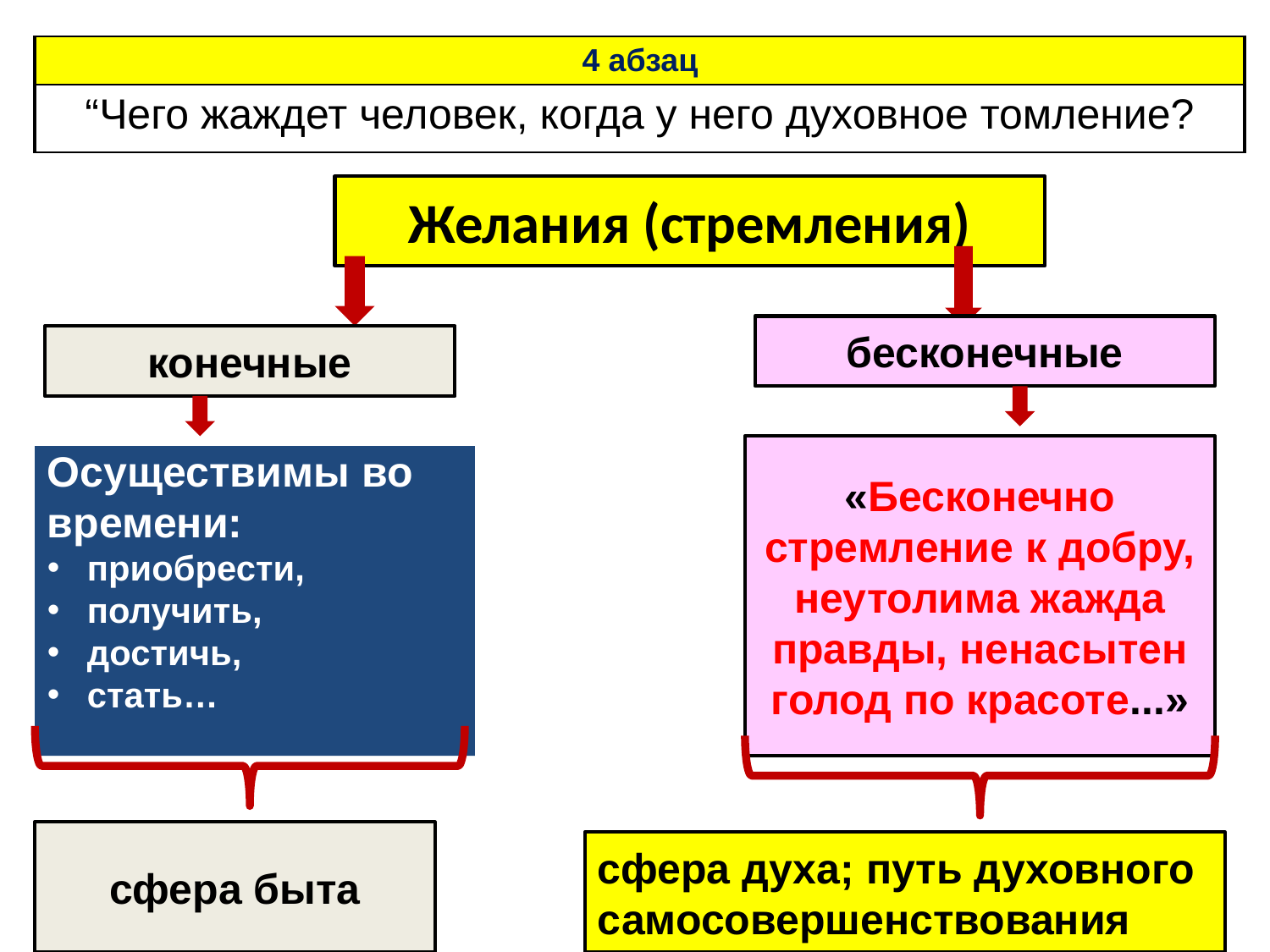

| 4 абзац |
| --- |
| “Чего жаждет человек, когда у него духовное томление? |
Желания (стремления)

бесконечные
конечные

«Бесконечно стремление к добру, неутолима жажда правды, ненасытен голод по красоте...»
Осуществимы во времени:
 приобрести,
 получить,
 достичь,
 стать…

сфера быта
сфера духа; путь духовного самосовершенствования